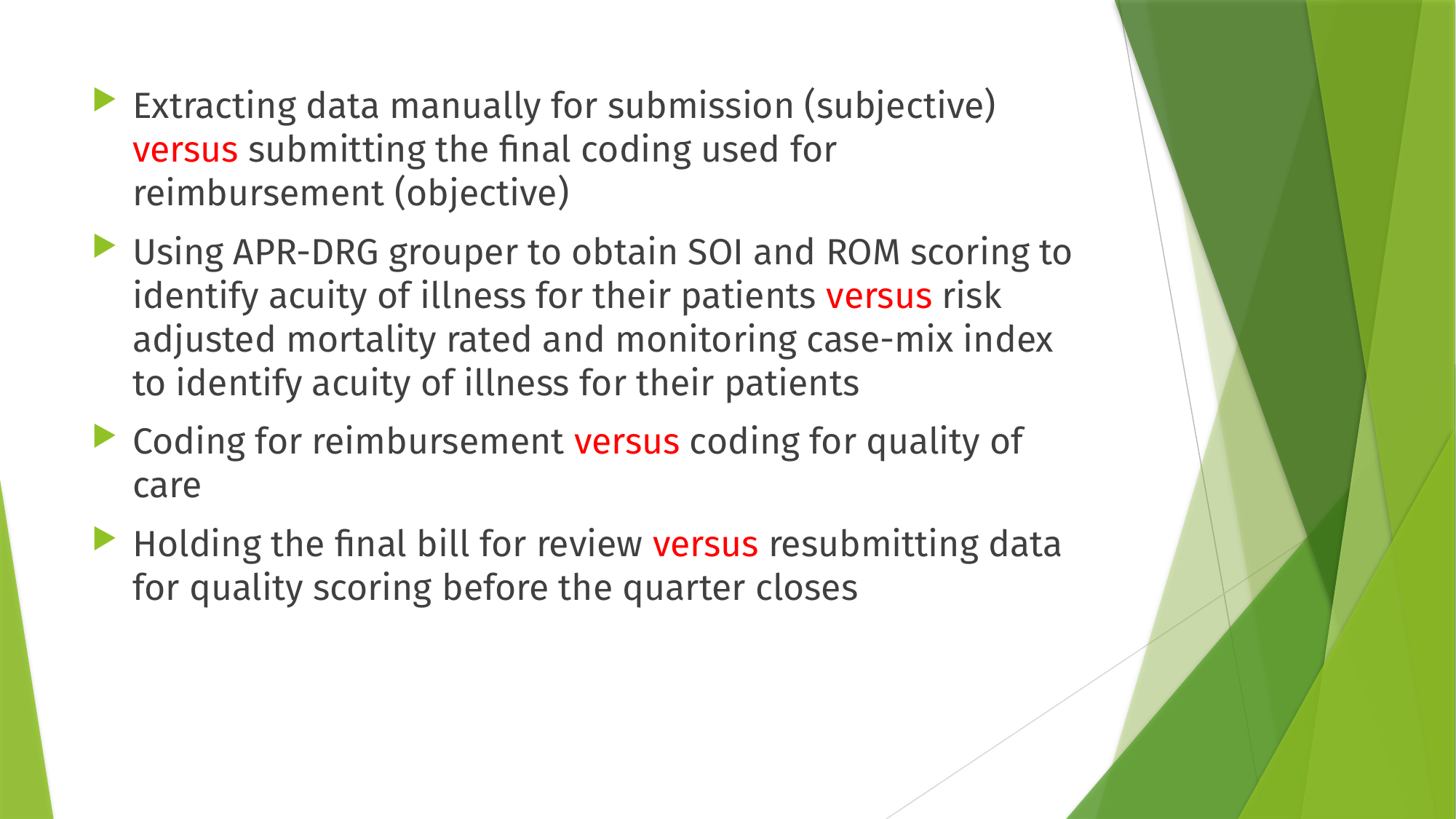

Extracting data manually for submission (subjective) versus submitting the final coding used for reimbursement (objective)
Using APR-DRG grouper to obtain SOI and ROM scoring to identify acuity of illness for their patients versus risk adjusted mortality rated and monitoring case-mix index to identify acuity of illness for their patients
Coding for reimbursement versus coding for quality of care
Holding the final bill for review versus resubmitting data for quality scoring before the quarter closes